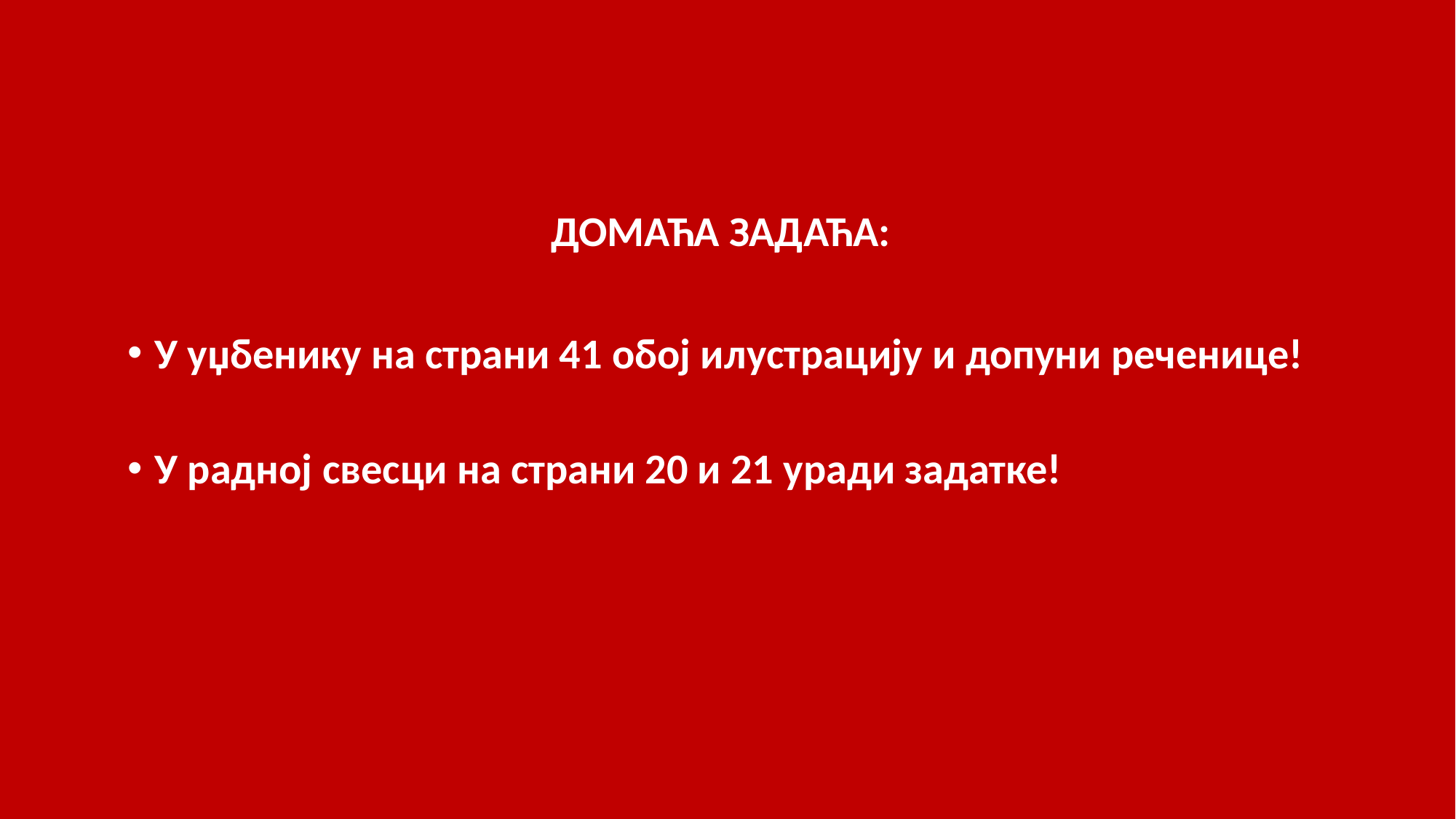

ДОМАЋА ЗАДАЋА:

У уџбенику на страни 41 обој илустрацију и допуни реченице!

У радној свесци на страни 20 и 21 уради задатке!